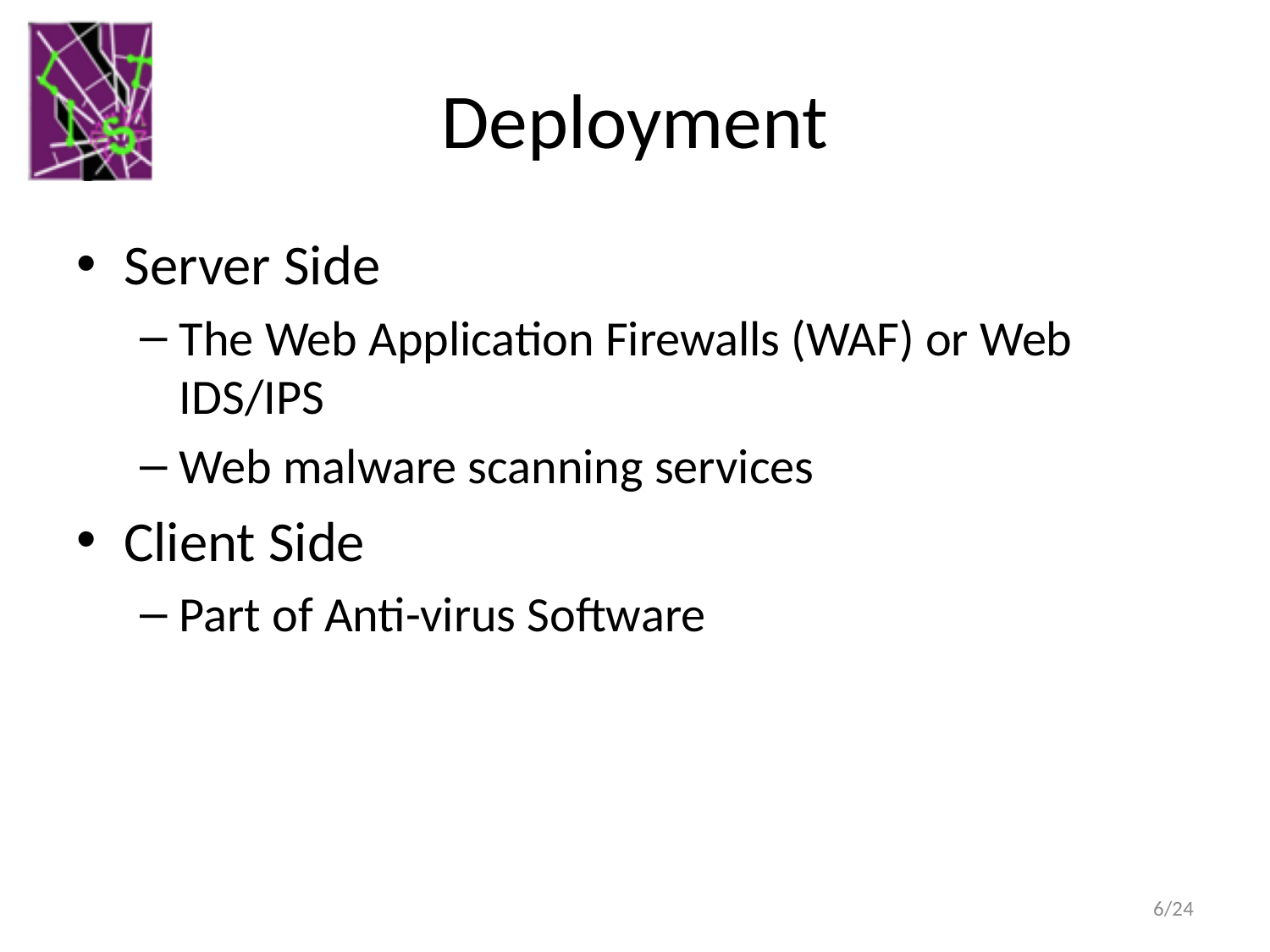

# Deployment
Server Side
The Web Application Firewalls (WAF) or Web IDS/IPS
Web malware scanning services
Client Side
Part of Anti-virus Software
6/24